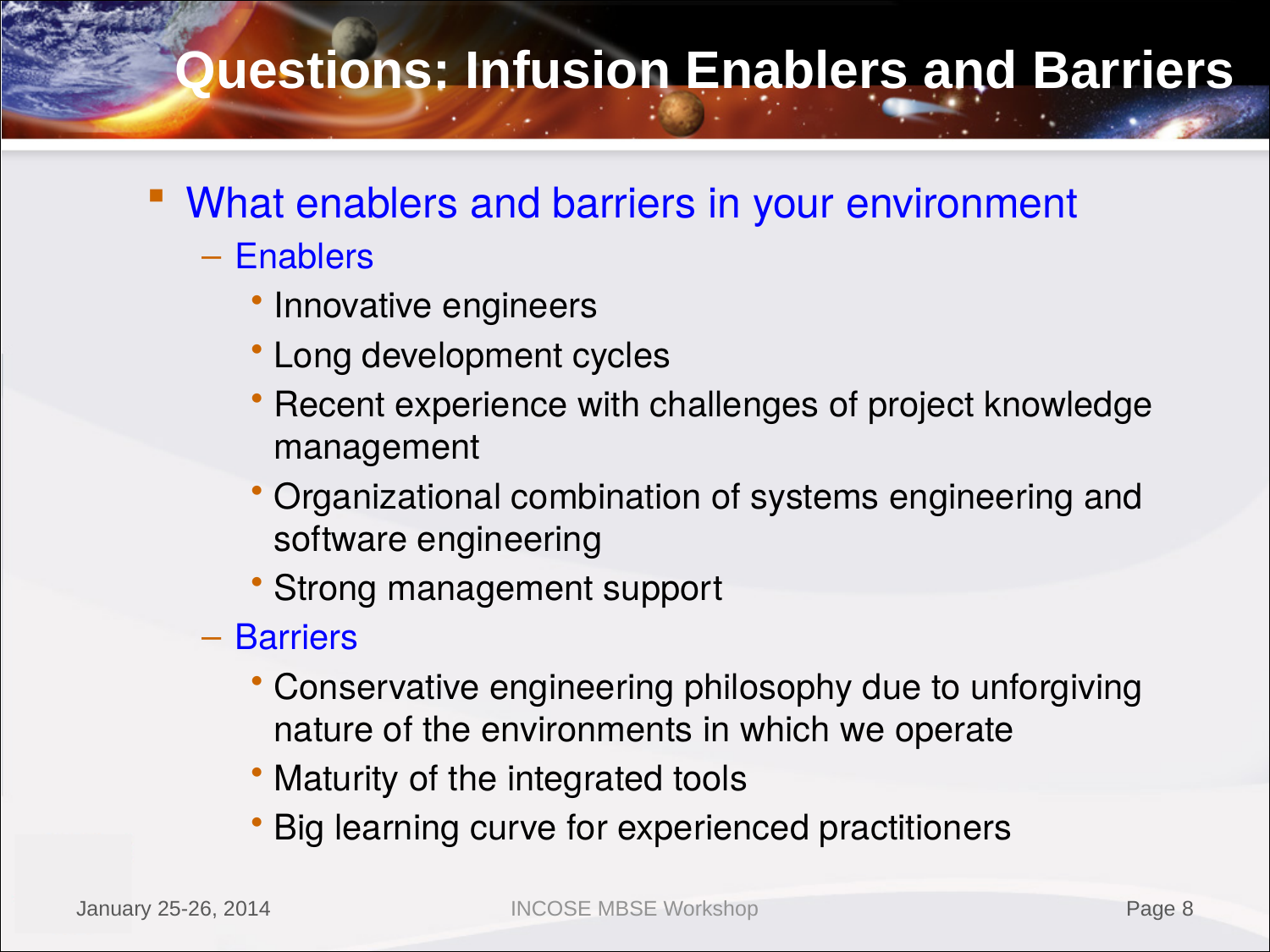

# Questions: Infusion Enablers and Barriers
What enablers and barriers in your environment
Enablers
Innovative engineers
Long development cycles
Recent experience with challenges of project knowledge management
Organizational combination of systems engineering and software engineering
Strong management support
Barriers
Conservative engineering philosophy due to unforgiving nature of the environments in which we operate
Maturity of the integrated tools
Big learning curve for experienced practitioners

January 25-26, 2014
INCOSE MBSE Workshop
Page 8